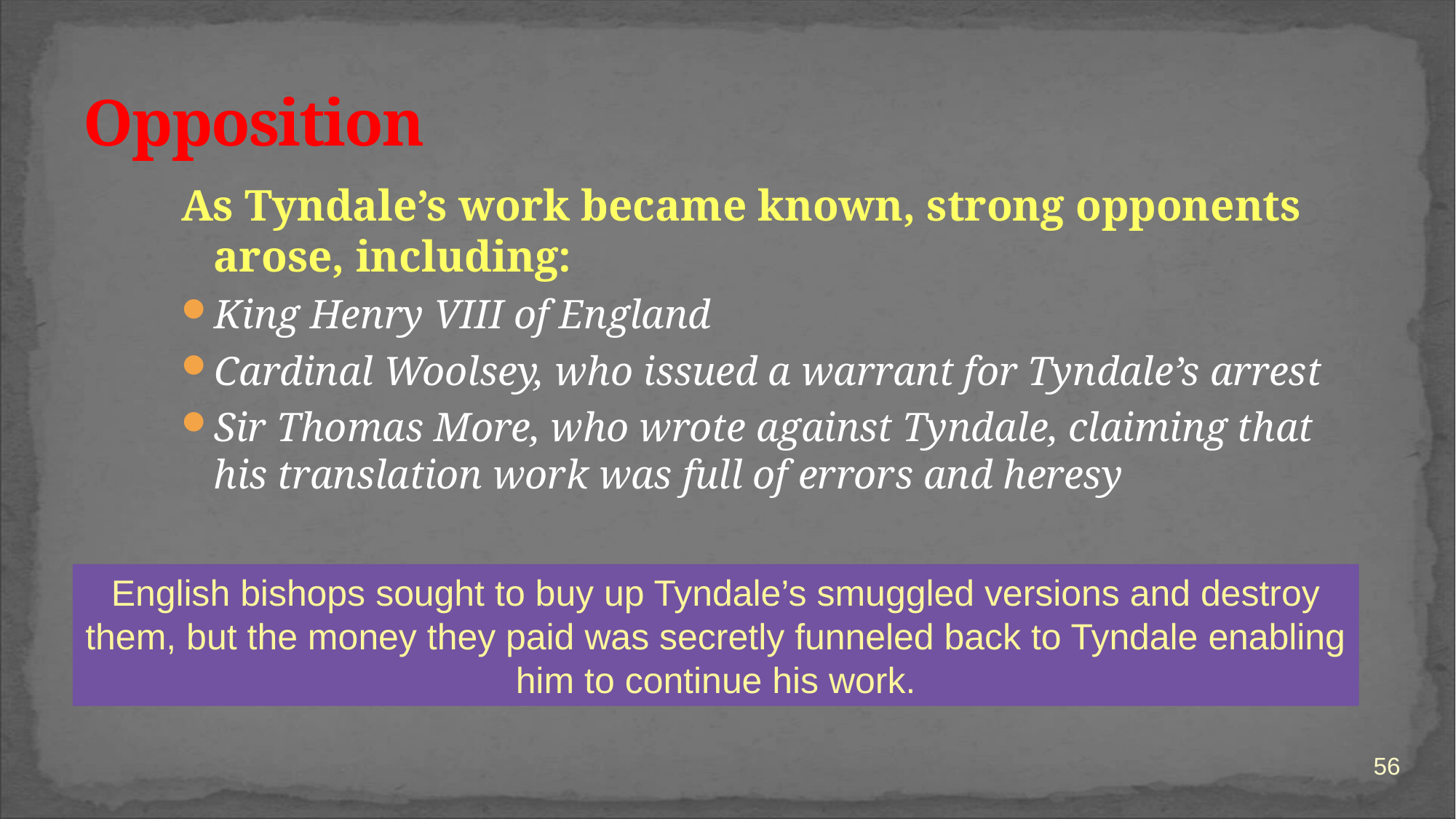

# Opposition
As Tyndale’s work became known, strong opponents arose, including:
King Henry VIII of England
Cardinal Woolsey, who issued a warrant for Tyndale’s arrest
Sir Thomas More, who wrote against Tyndale, claiming that his translation work was full of errors and heresy
English bishops sought to buy up Tyndale’s smuggled versions and destroy them, but the money they paid was secretly funneled back to Tyndale enabling him to continue his work.
56